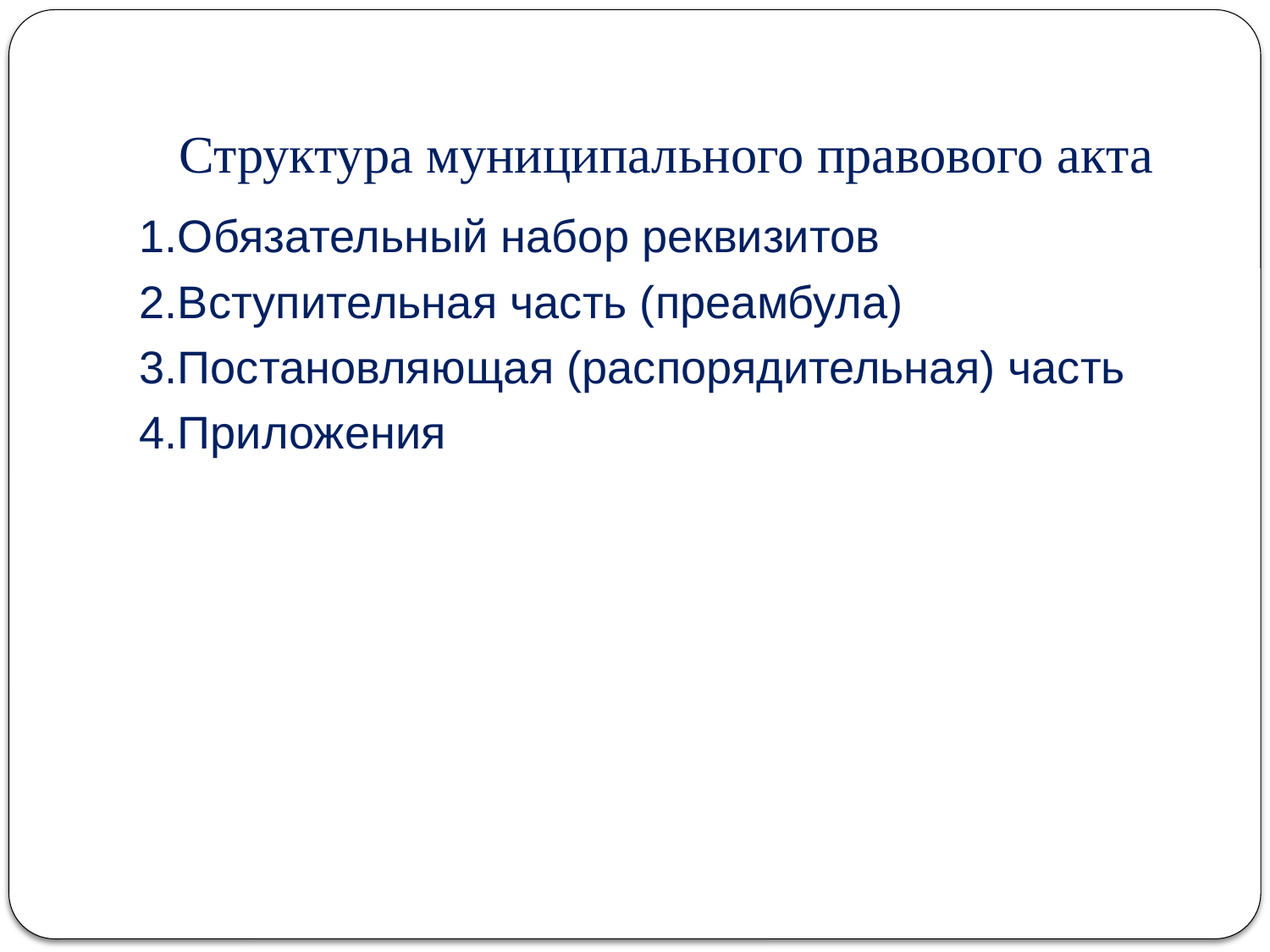

# Структура муниципального правового акта
1.Обязательный набор реквизитов
2.Вступительная часть (преамбула)
3.Постановляющая (распорядительная) часть
4.Приложения